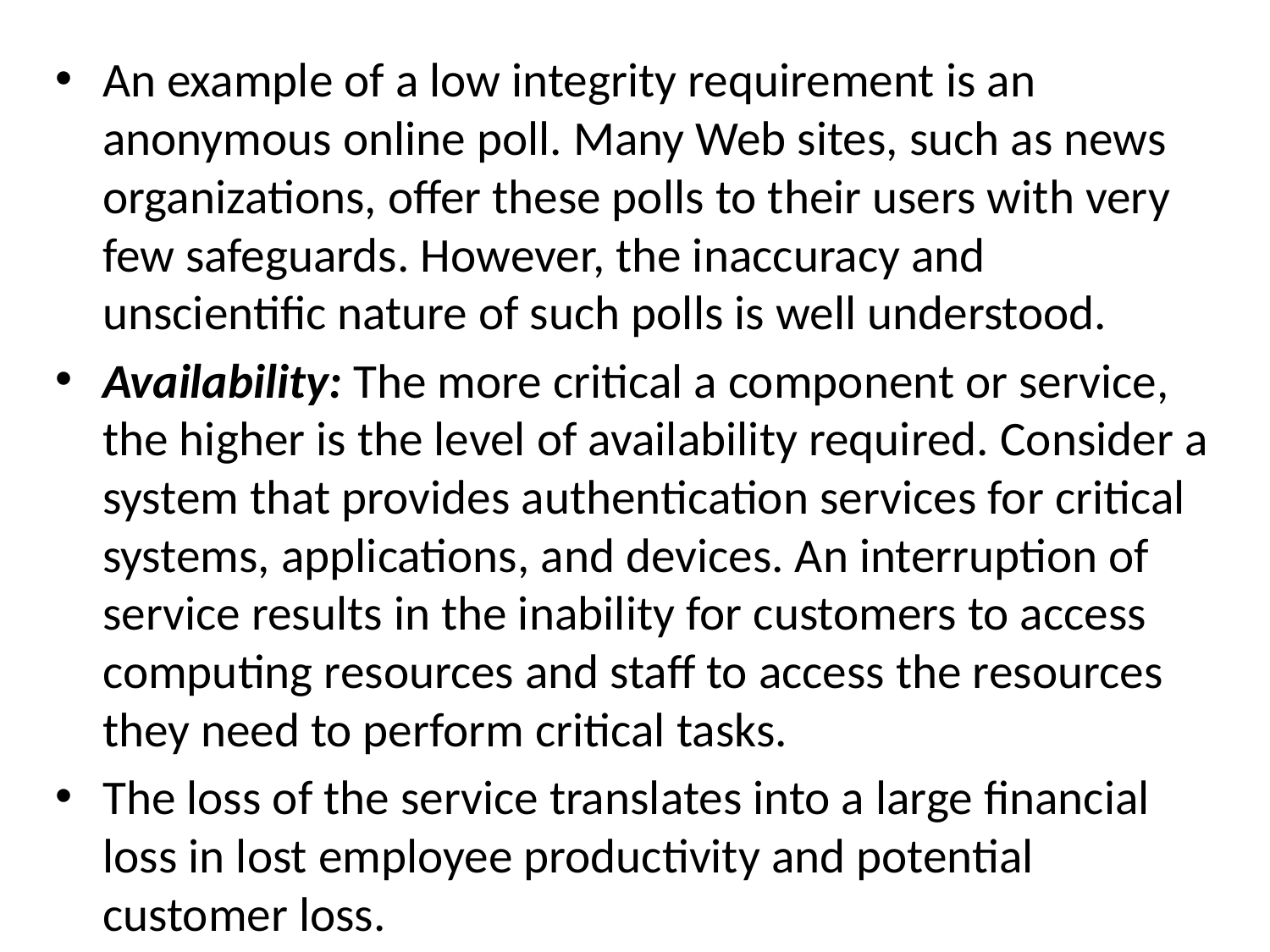

An example of a low integrity requirement is an anonymous online poll. Many Web sites, such as news organizations, offer these polls to their users with very few safeguards. However, the inaccuracy and unscientific nature of such polls is well understood.
Availability: The more critical a component or service, the higher is the level of availability required. Consider a system that provides authentication services for critical systems, applications, and devices. An interruption of service results in the inability for customers to access computing resources and staff to access the resources they need to perform critical tasks.
The loss of the service translates into a large financial loss in lost employee productivity and potential customer loss.